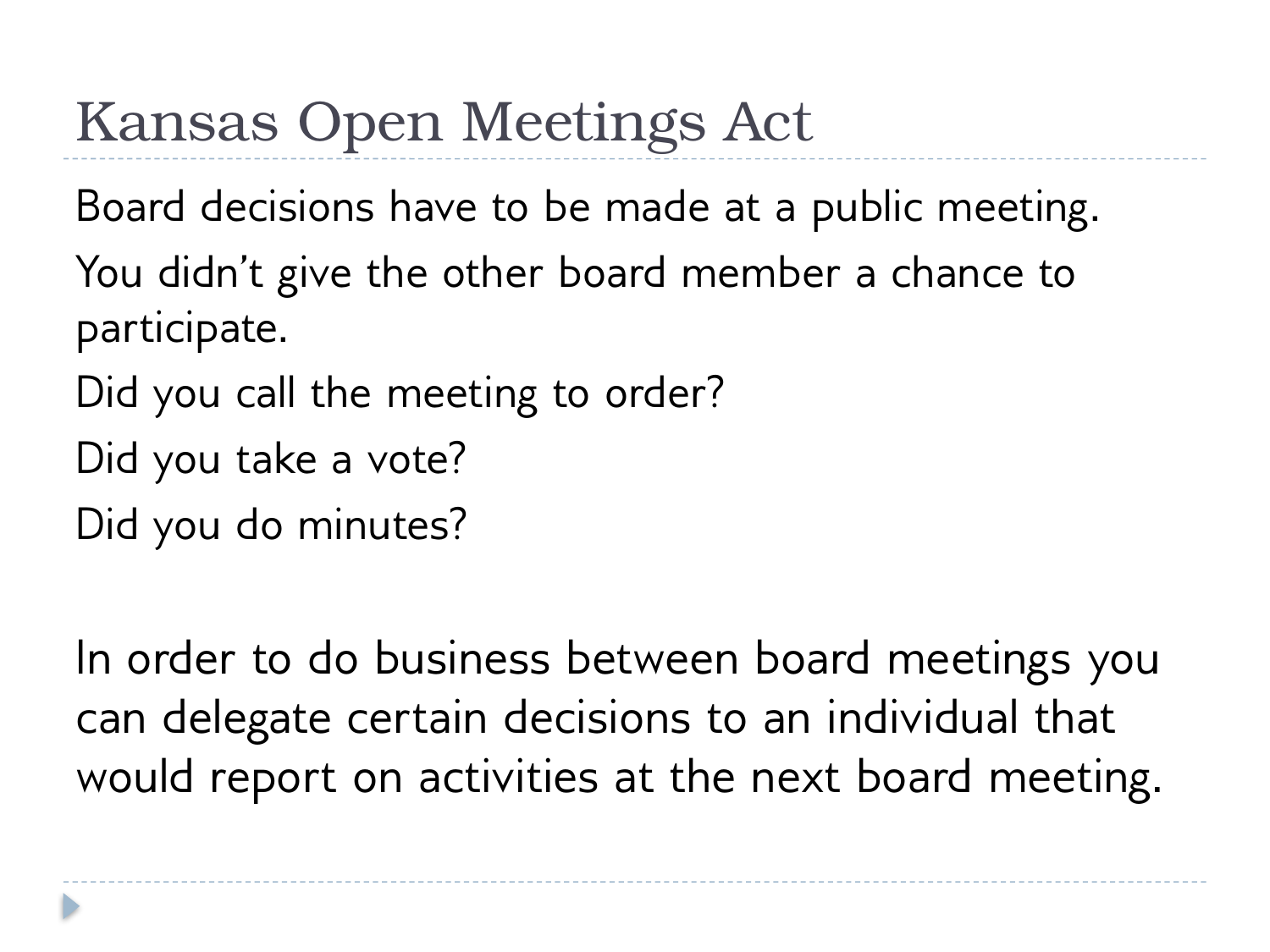

# Kansas Open Meetings Act
Board decisions have to be made at a public meeting.
You didn’t give the other board member a chance to participate.
Did you call the meeting to order?
Did you take a vote?
Did you do minutes?

In order to do business between board meetings you can delegate certain decisions to an individual that would report on activities at the next board meeting.